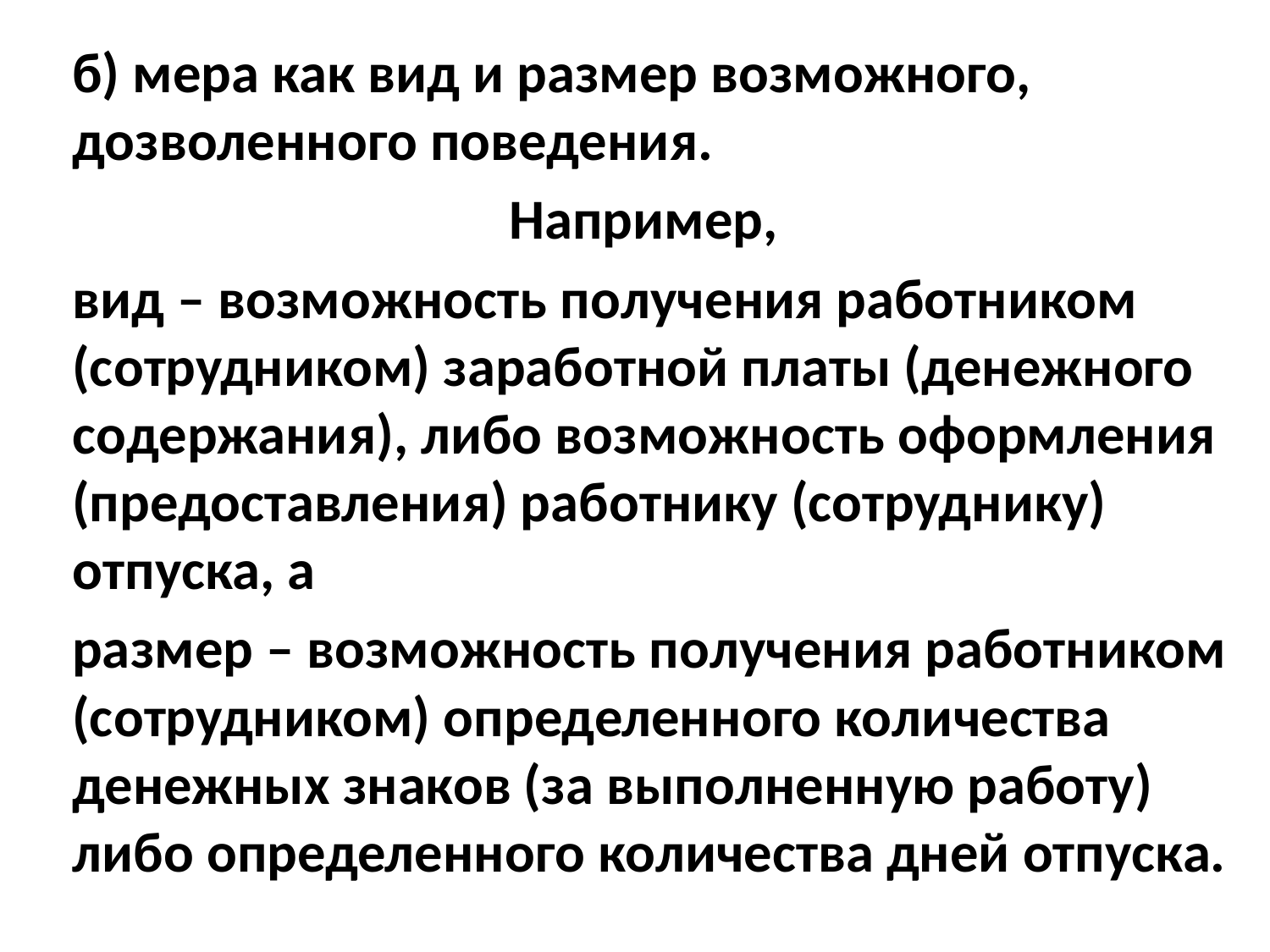

б) мера как вид и размер возможного, дозволенного поведения.
Например,
вид – возможность получения работником (сотрудником) заработной платы (денежного содержания), либо возможность оформления (предоставления) работнику (сотруднику) отпуска, а
размер – возможность получения работником (сотрудником) определенного количества денежных знаков (за выполненную работу) либо определенного количества дней отпуска.